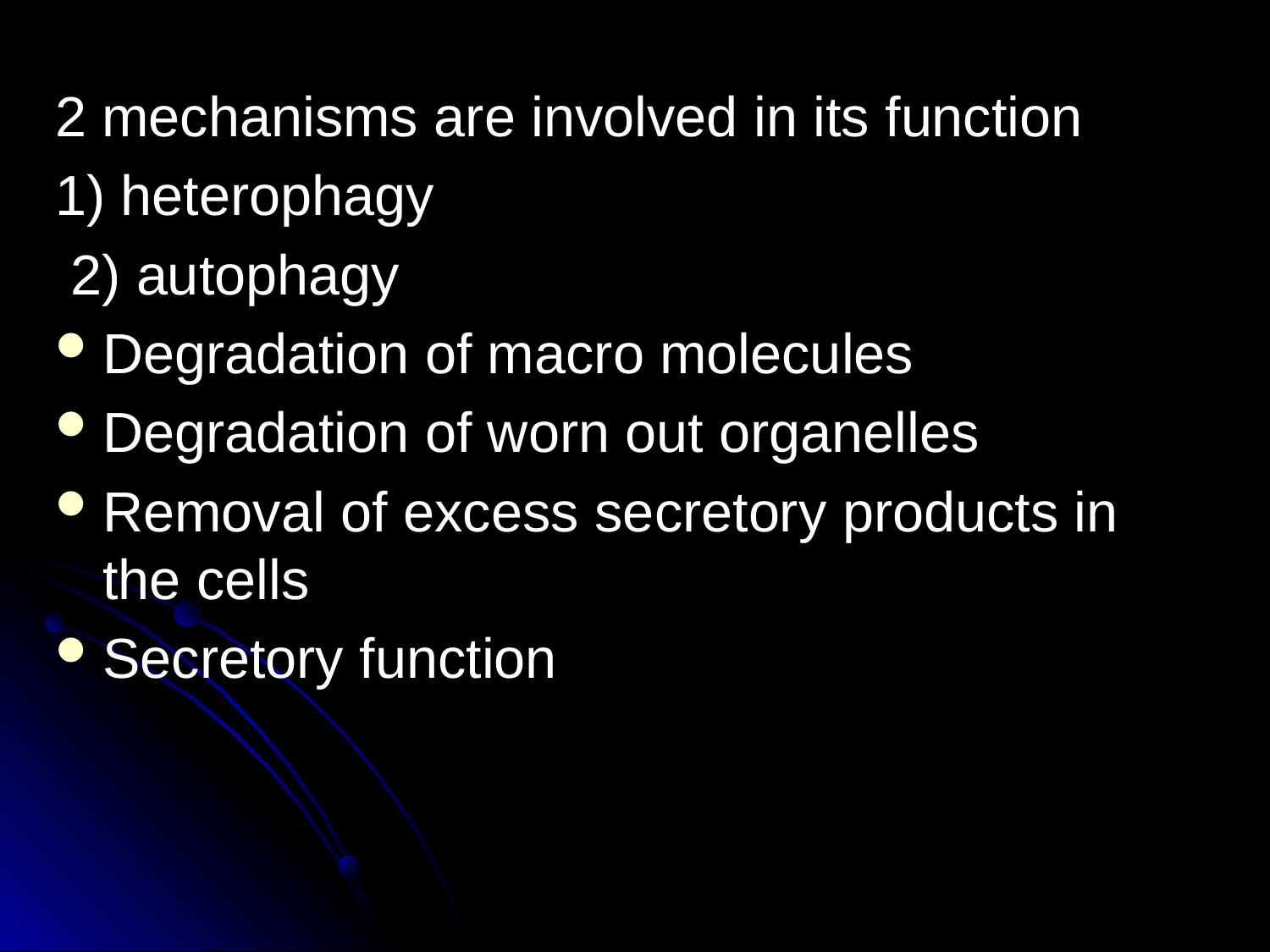

2 mechanisms are involved in its function
1) heterophagy
 2) autophagy
Degradation of macro molecules
Degradation of worn out organelles
Removal of excess secretory products in the cells
Secretory function